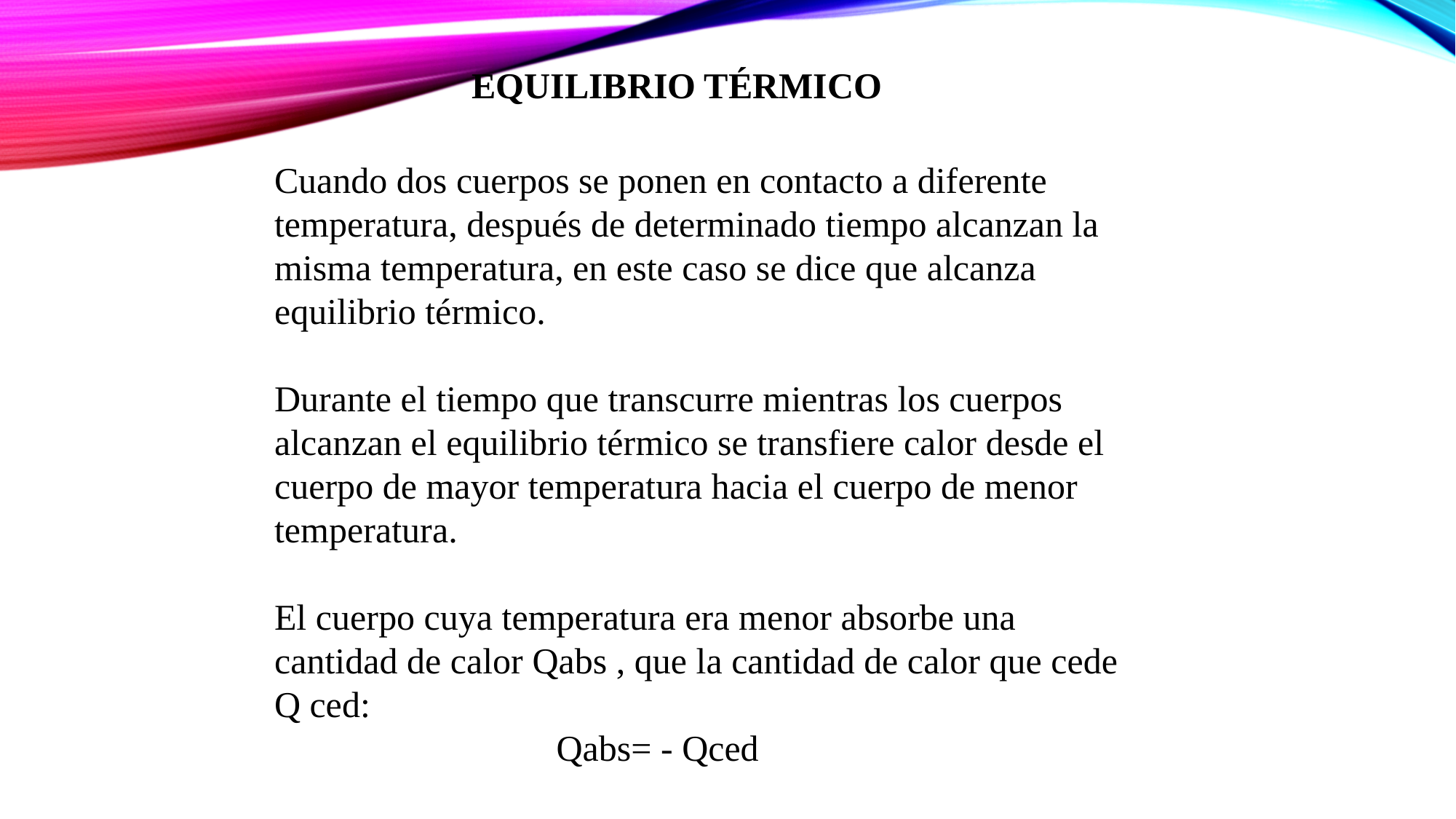

EQUILIBRIO TÉRMICO
Cuando dos cuerpos se ponen en contacto a diferente temperatura, después de determinado tiempo alcanzan la misma temperatura, en este caso se dice que alcanza equilibrio térmico.

Durante el tiempo que transcurre mientras los cuerpos alcanzan el equilibrio térmico se transfiere calor desde el cuerpo de mayor temperatura hacia el cuerpo de menor temperatura.

El cuerpo cuya temperatura era menor absorbe una cantidad de calor Qabs , que la cantidad de calor que cede
Q ced:
                               Qabs= - Qced